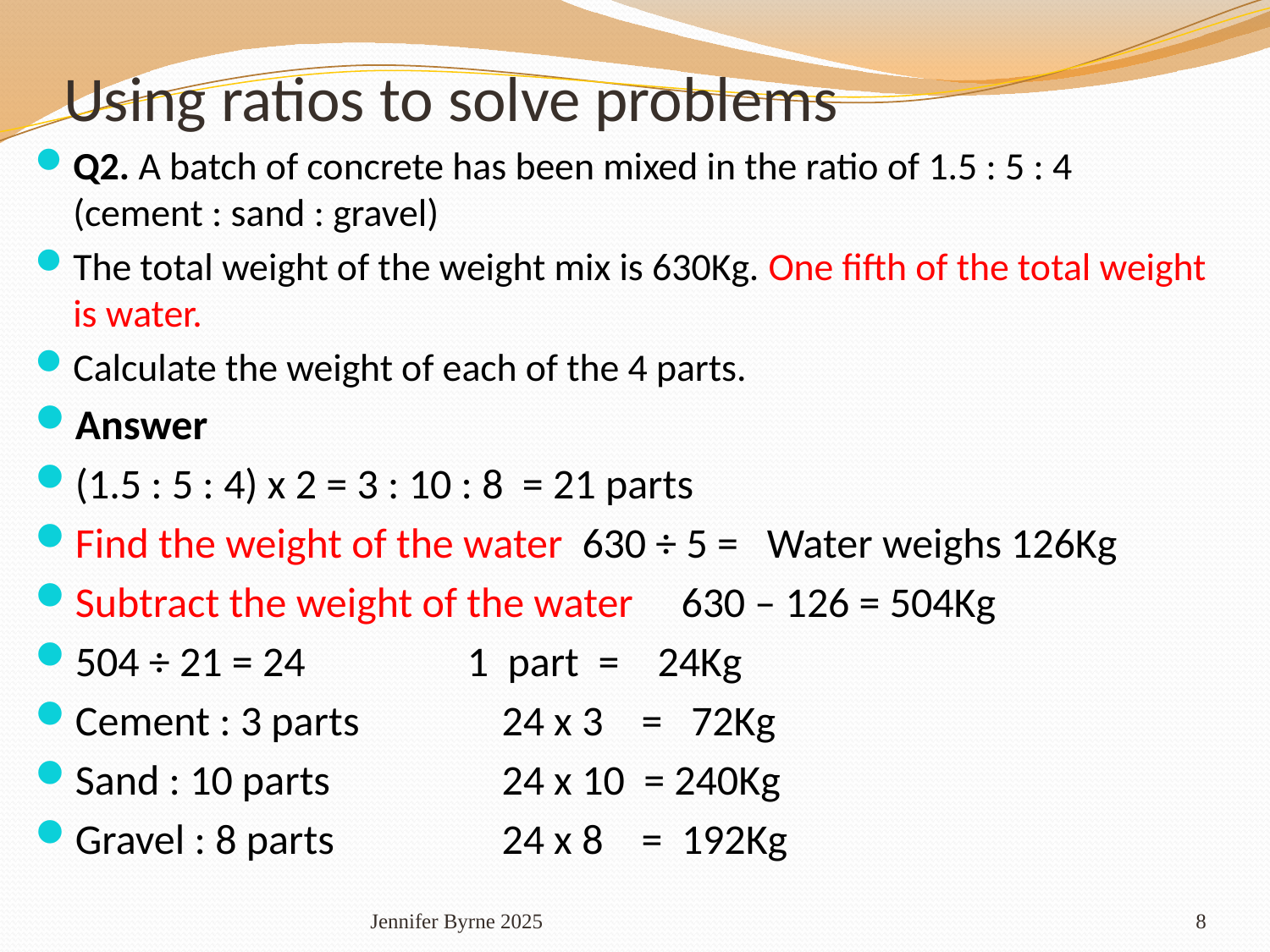

# Using ratios to solve problems
Q2. A batch of concrete has been mixed in the ratio of 1.5 : 5 : 4  	(cement : sand : gravel)
The total weight of the weight mix is 630Kg. One fifth of the total weight is water.
Calculate the weight of each of the 4 parts.
Answer
(1.5 : 5 : 4) x 2 = 3 : 10 : 8  = 21 parts
Find the weight of the water  630 ÷ 5 =   Water weighs 126Kg
Subtract the weight of the water     630 – 126 = 504Kg
504 ÷ 21 = 24                 1  part  =    24Kg
Cement : 3 parts	     24 x 3    =   72Kg
Sand : 10 parts 	     24 x 10  = 240Kg
Gravel : 8 parts	     24 x 8    =  192Kg

Jennifer Byrne 2025
8